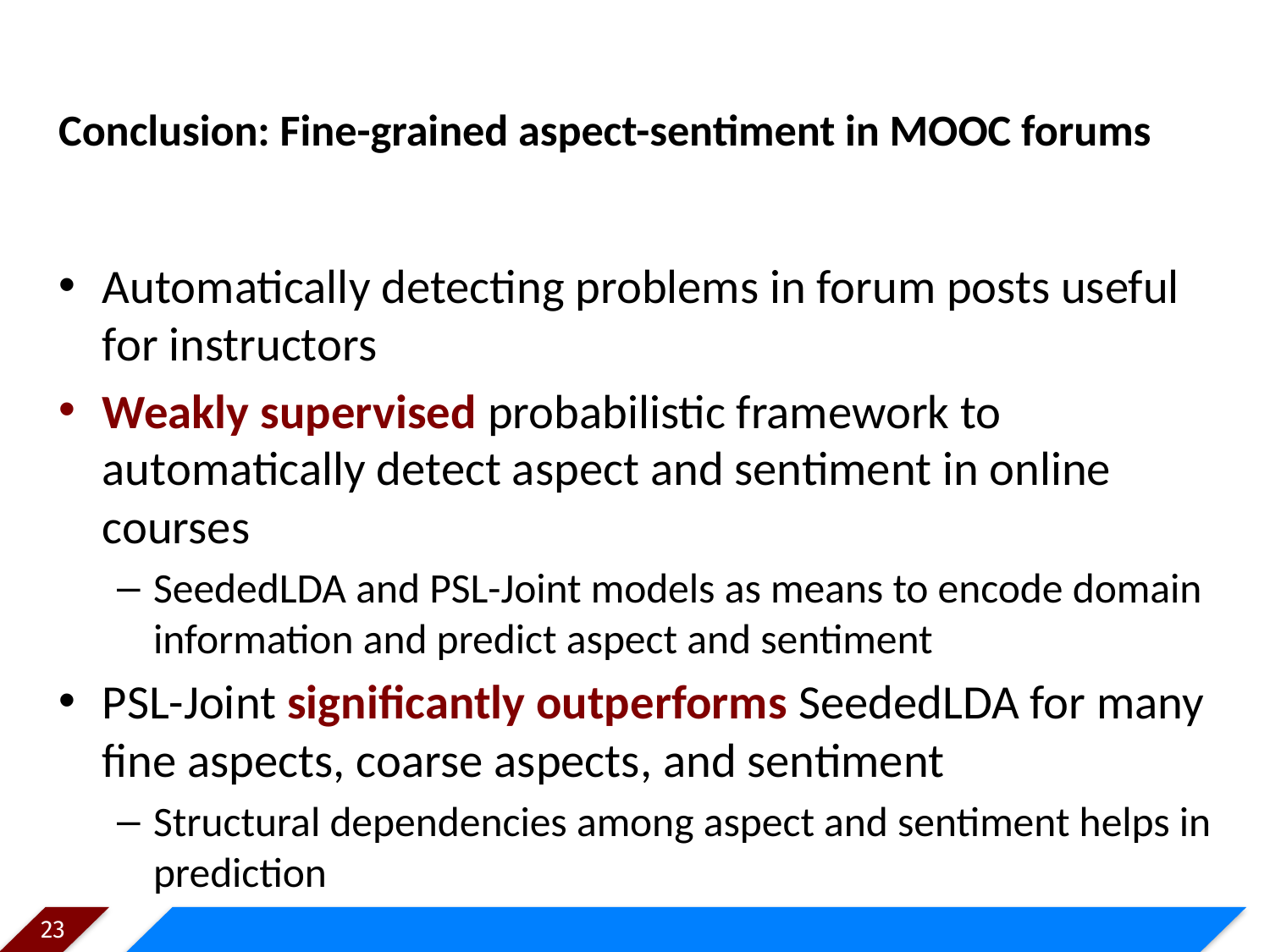

# Conclusion: Fine-grained aspect-sentiment in MOOC forums
Automatically detecting problems in forum posts useful for instructors
Weakly supervised probabilistic framework to automatically detect aspect and sentiment in online courses
SeededLDA and PSL-Joint models as means to encode domain information and predict aspect and sentiment
PSL-Joint significantly outperforms SeededLDA for many fine aspects, coarse aspects, and sentiment
Structural dependencies among aspect and sentiment helps in prediction